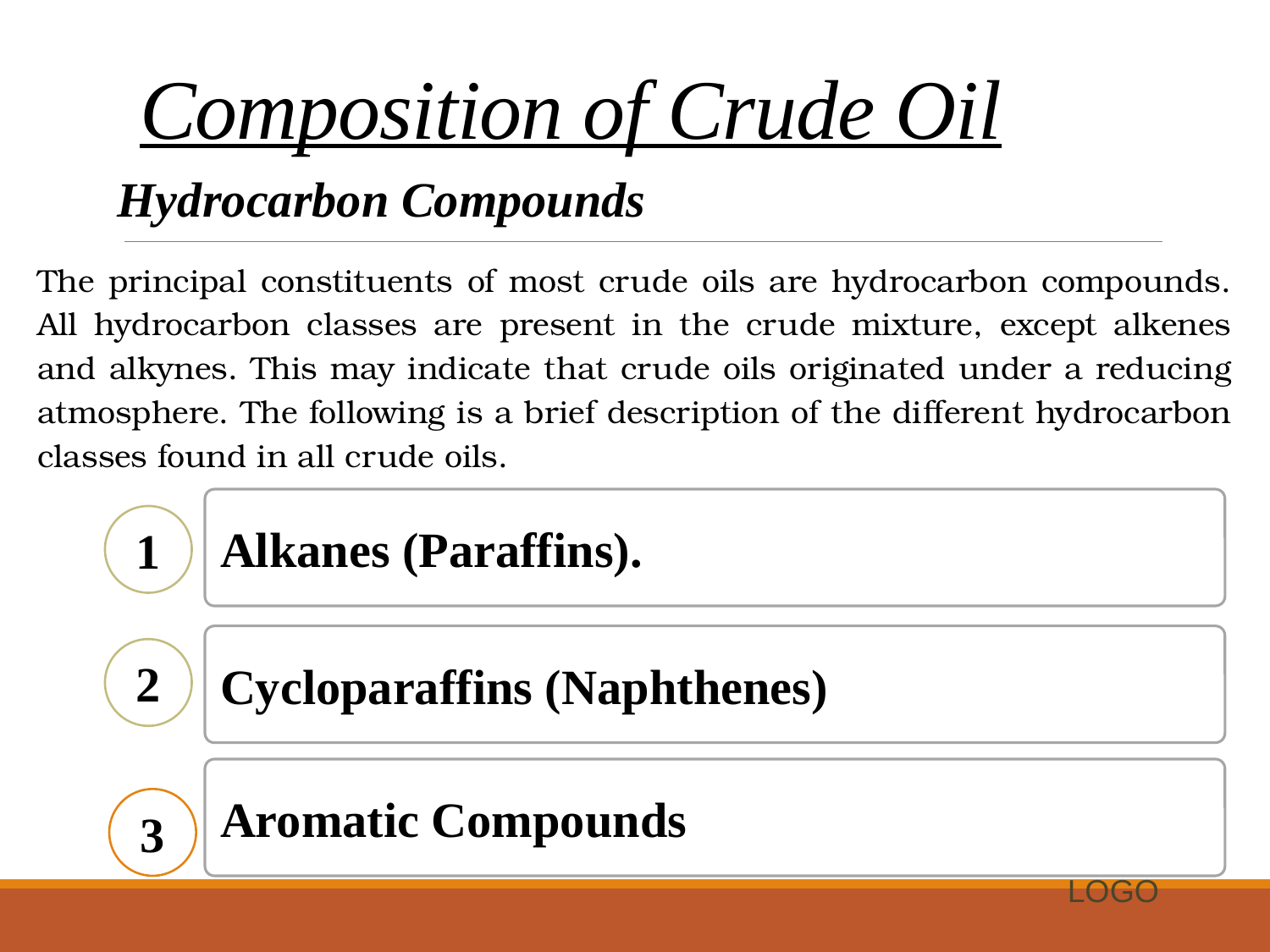

# Composition of Crude Oil
Hydrocarbon Compounds
The principal constituents of most crude oils are hydrocarbon compounds. All hydrocarbon classes are present in the crude mixture, except alkenes and alkynes. This may indicate that crude oils originated under a reducing atmosphere. The following is a brief description of the different hydrocarbon classes found in all crude oils.
Alkanes (Paraffins).
1
Cycloparaffins (Naphthenes)
2
Aromatic Compounds
3